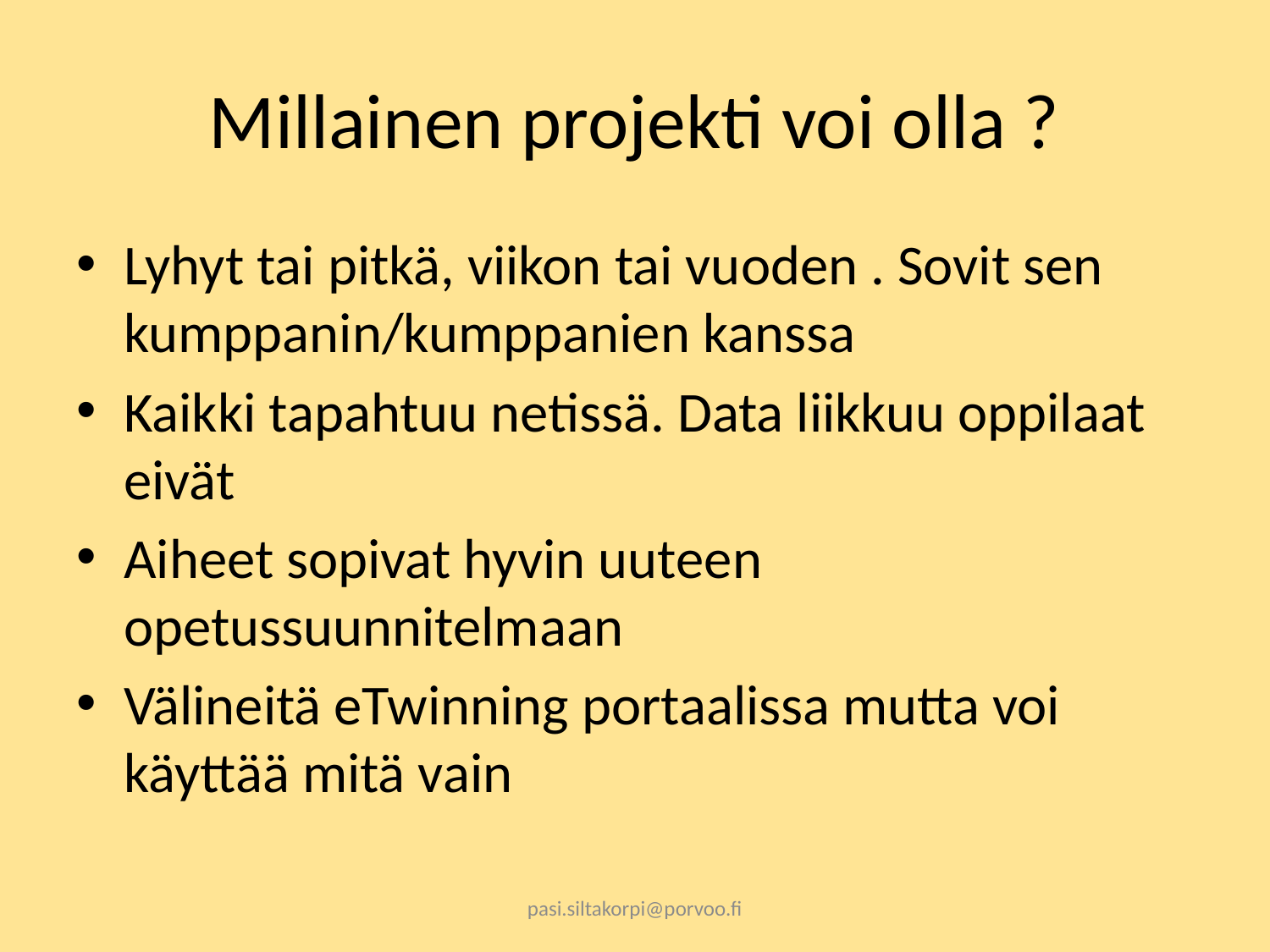

# Millainen projekti voi olla ?
Lyhyt tai pitkä, viikon tai vuoden . Sovit sen kumppanin/kumppanien kanssa
Kaikki tapahtuu netissä. Data liikkuu oppilaat eivät
Aiheet sopivat hyvin uuteen opetussuunnitelmaan
Välineitä eTwinning portaalissa mutta voi käyttää mitä vain

pasi.siltakorpi@porvoo.fi